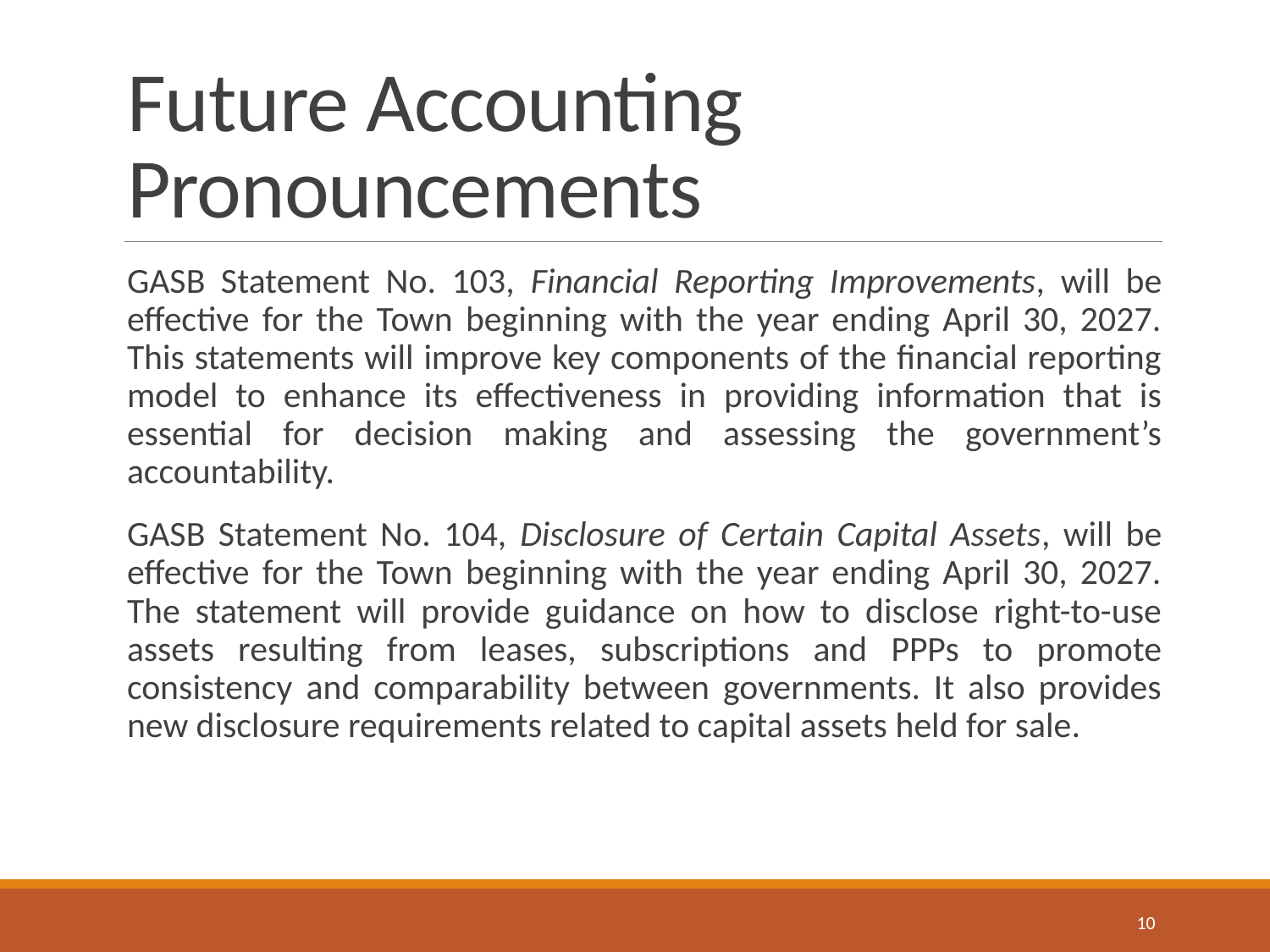

# Future Accounting Pronouncements
GASB Statement No. 103, Financial Reporting Improvements, will be effective for the Town beginning with the year ending April 30, 2027. This statements will improve key components of the financial reporting model to enhance its effectiveness in providing information that is essential for decision making and assessing the government’s accountability.
GASB Statement No. 104, Disclosure of Certain Capital Assets, will be effective for the Town beginning with the year ending April 30, 2027. The statement will provide guidance on how to disclose right-to-use assets resulting from leases, subscriptions and PPPs to promote consistency and comparability between governments. It also provides new disclosure requirements related to capital assets held for sale.
10